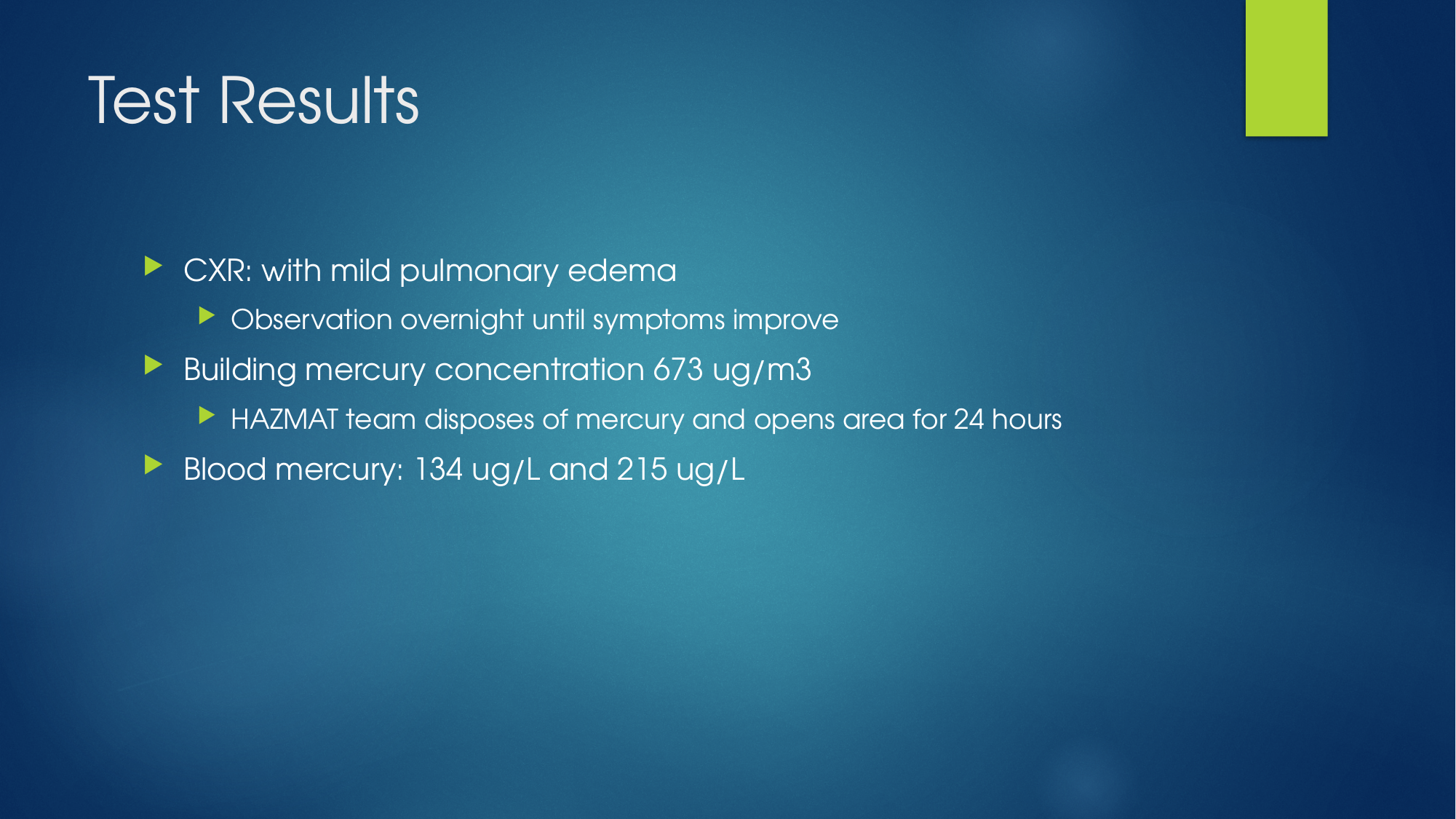

# Test Results
CXR: with mild pulmonary edema
Observation overnight until symptoms improve
Building mercury concentration 673 ug/m3
HAZMAT team disposes of mercury and opens area for 24 hours
Blood mercury: 134 ug/L and 215 ug/L